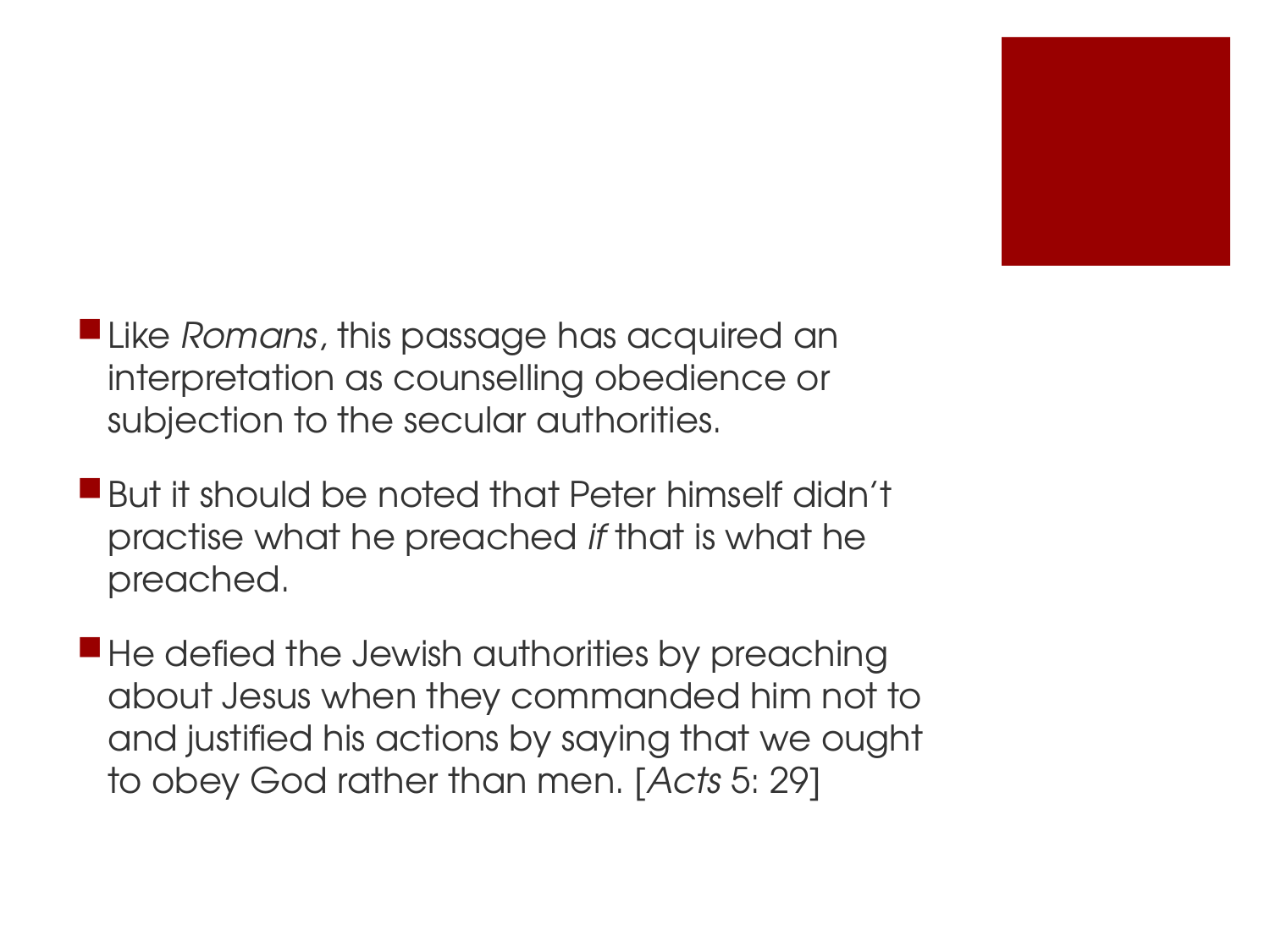

#
Like Romans, this passage has acquired an interpretation as counselling obedience or subjection to the secular authorities.
But it should be noted that Peter himself didn’t practise what he preached if that is what he preached.
He defied the Jewish authorities by preaching about Jesus when they commanded him not to and justified his actions by saying that we ought to obey God rather than men. [Acts 5: 29]